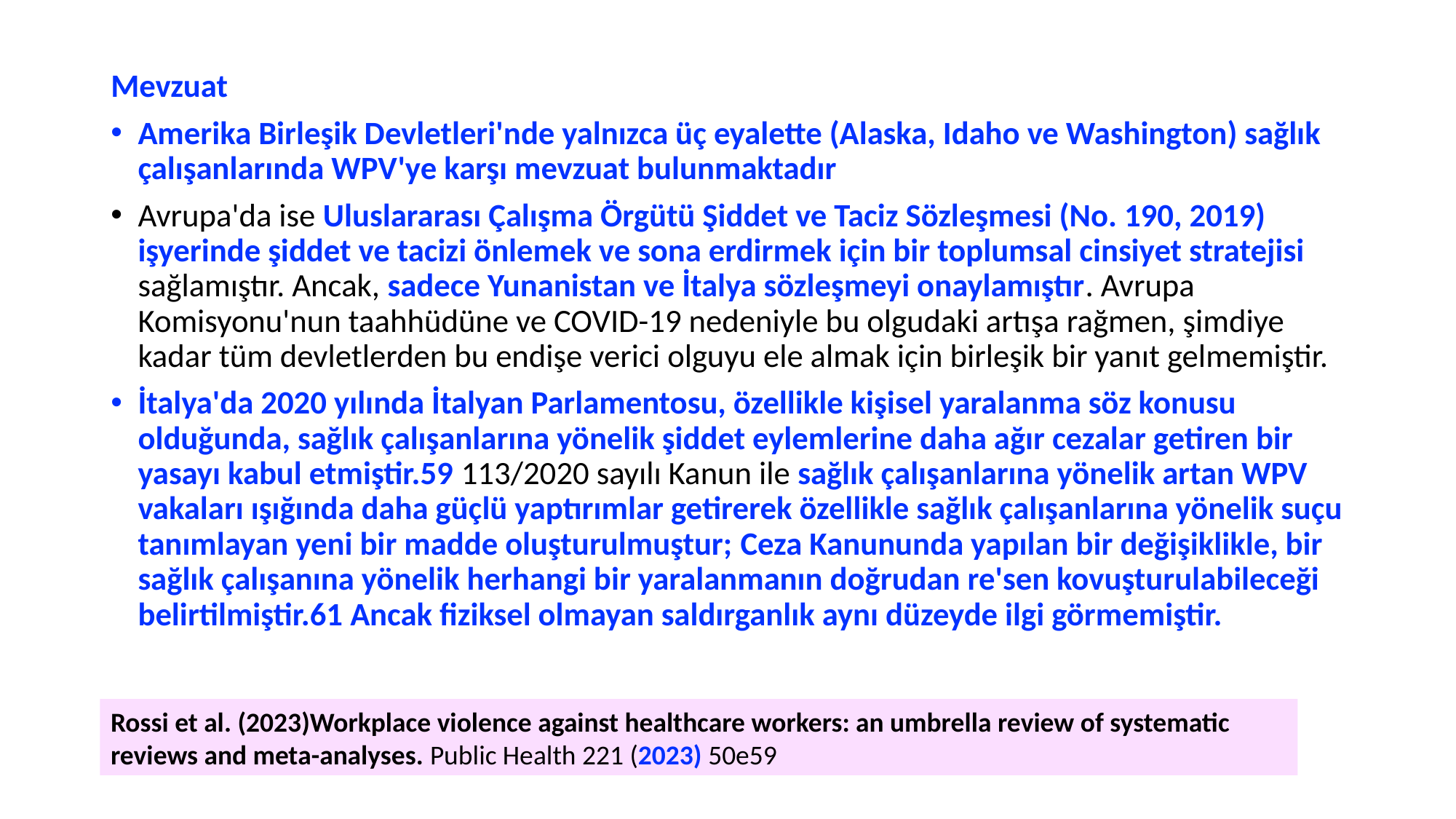

Mevzuat
Amerika Birleşik Devletleri'nde yalnızca üç eyalette (Alaska, Idaho ve Washington) sağlık çalışanlarında WPV'ye karşı mevzuat bulunmaktadır
Avrupa'da ise Uluslararası Çalışma Örgütü Şiddet ve Taciz Sözleşmesi (No. 190, 2019) işyerinde şiddet ve tacizi önlemek ve sona erdirmek için bir toplumsal cinsiyet stratejisi sağlamıştır. Ancak, sadece Yunanistan ve İtalya sözleşmeyi onaylamıştır. Avrupa Komisyonu'nun taahhüdüne ve COVID-19 nedeniyle bu olgudaki artışa rağmen, şimdiye kadar tüm devletlerden bu endişe verici olguyu ele almak için birleşik bir yanıt gelmemiştir.
İtalya'da 2020 yılında İtalyan Parlamentosu, özellikle kişisel yaralanma söz konusu olduğunda, sağlık çalışanlarına yönelik şiddet eylemlerine daha ağır cezalar getiren bir yasayı kabul etmiştir.59 113/2020 sayılı Kanun ile sağlık çalışanlarına yönelik artan WPV vakaları ışığında daha güçlü yaptırımlar getirerek özellikle sağlık çalışanlarına yönelik suçu tanımlayan yeni bir madde oluşturulmuştur; Ceza Kanununda yapılan bir değişiklikle, bir sağlık çalışanına yönelik herhangi bir yaralanmanın doğrudan re'sen kovuşturulabileceği belirtilmiştir.61 Ancak fiziksel olmayan saldırganlık aynı düzeyde ilgi görmemiştir.
Rossi et al. (2023)Workplace violence against healthcare workers: an umbrella review of systematic reviews and meta-analyses. Public Health 221 (2023) 50e59